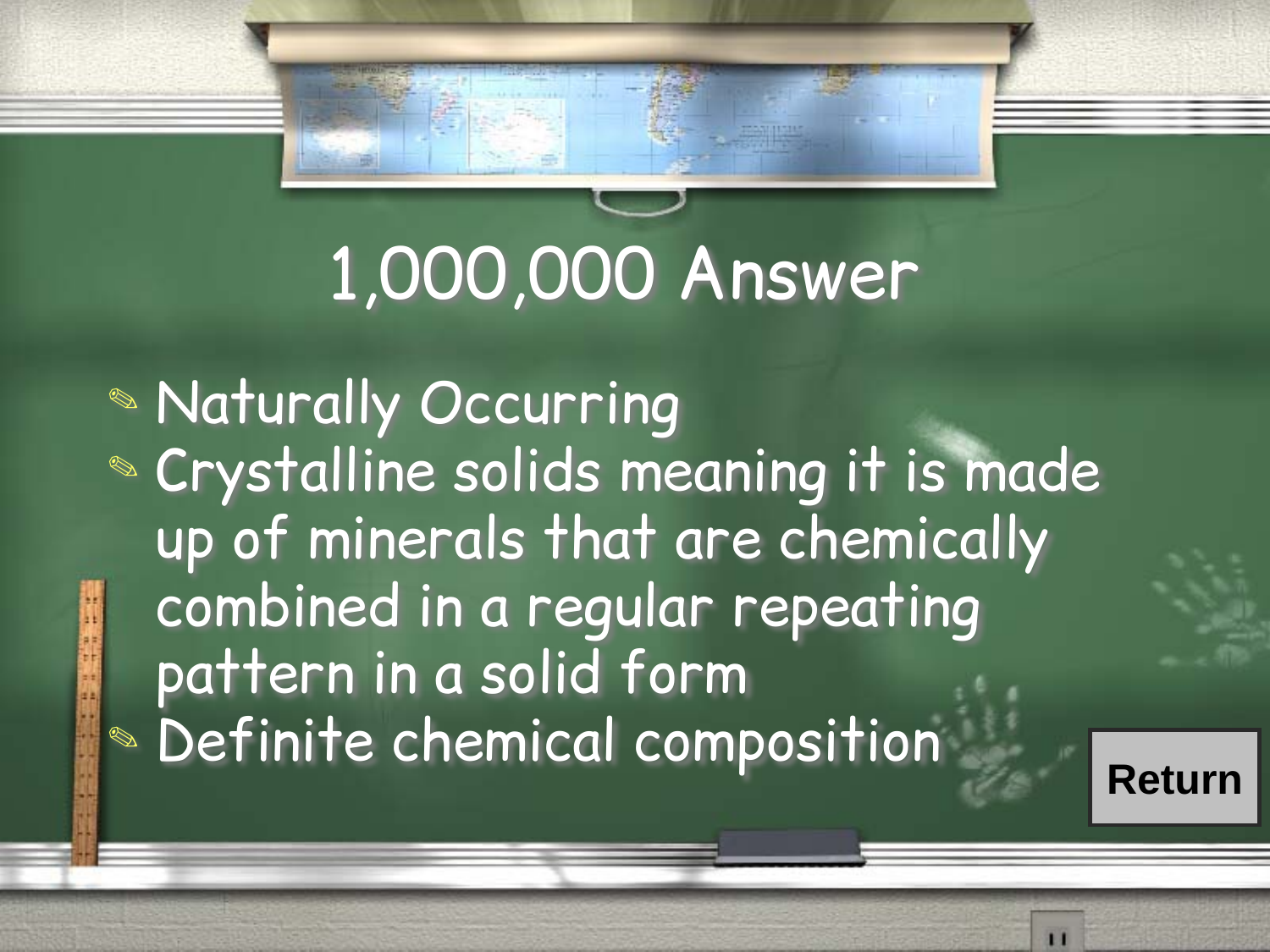

# 1,000,000 Answer
Naturally Occurring
Crystalline solids meaning it is made up of minerals that are chemically combined in a regular repeating pattern in a solid form
Definite chemical composition
Return